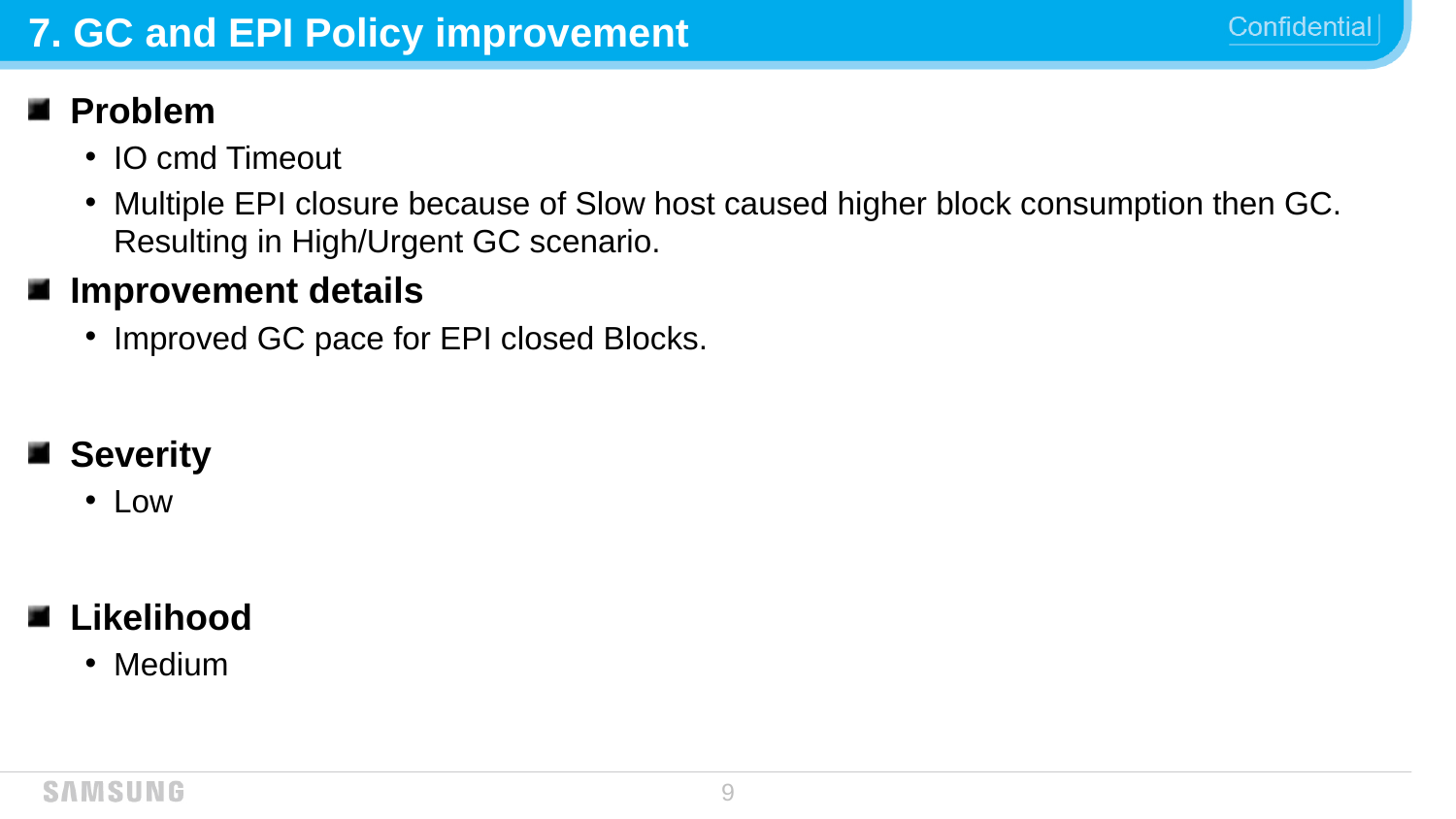

# 7. GC and EPI Policy improvement
Problem
IO cmd Timeout
Multiple EPI closure because of Slow host caused higher block consumption then GC. Resulting in High/Urgent GC scenario.
Improvement details
Improved GC pace for EPI closed Blocks.

Severity
Low

Likelihood
Medium